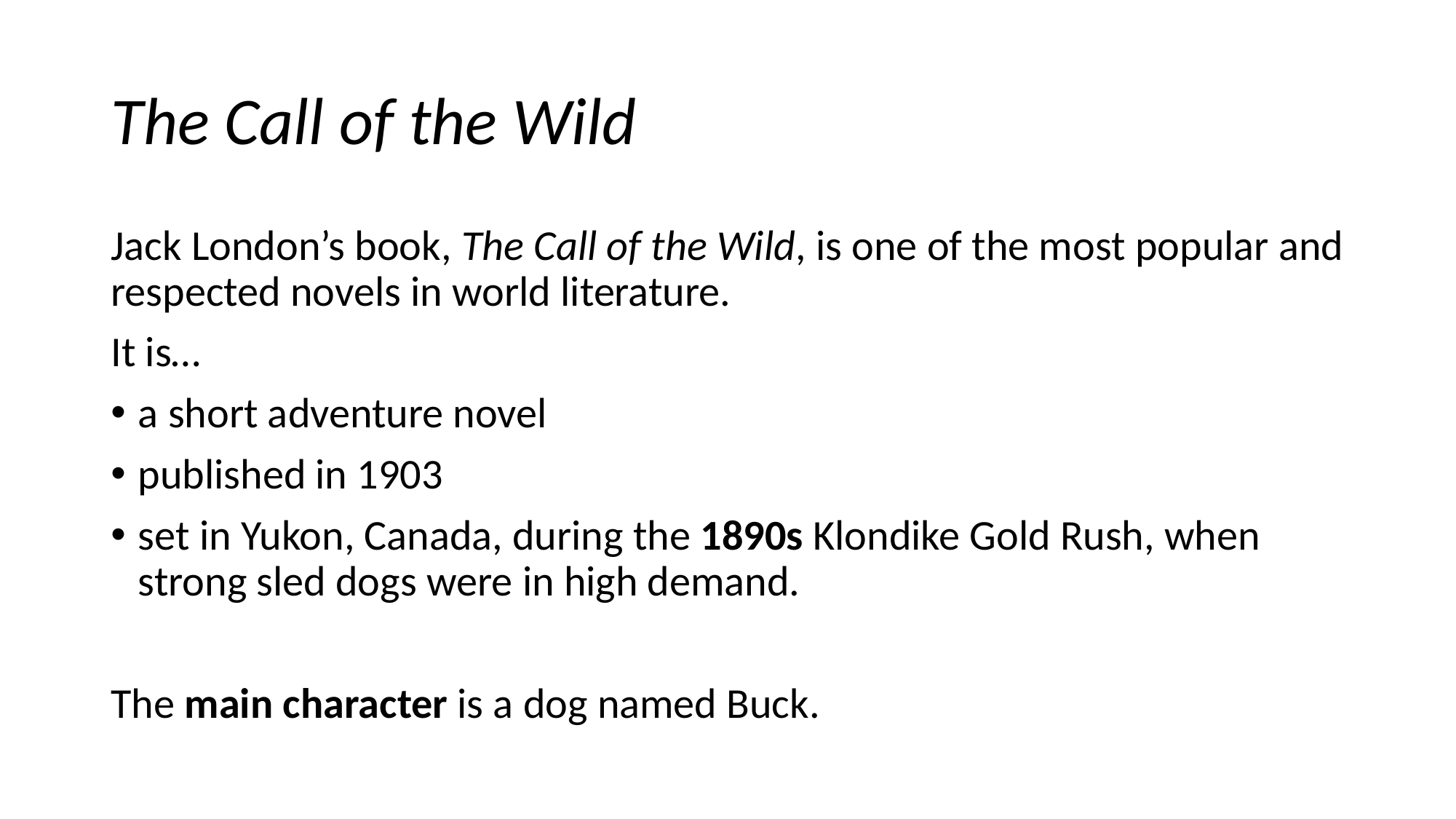

# The Call of the Wild
Jack London’s book, The Call of the Wild, is one of the most popular and respected novels in world literature.
It is…
a short adventure novel
published in 1903
set in Yukon, Canada, during the 1890s Klondike Gold Rush, when strong sled dogs were in high demand.

The main character is a dog named Buck.